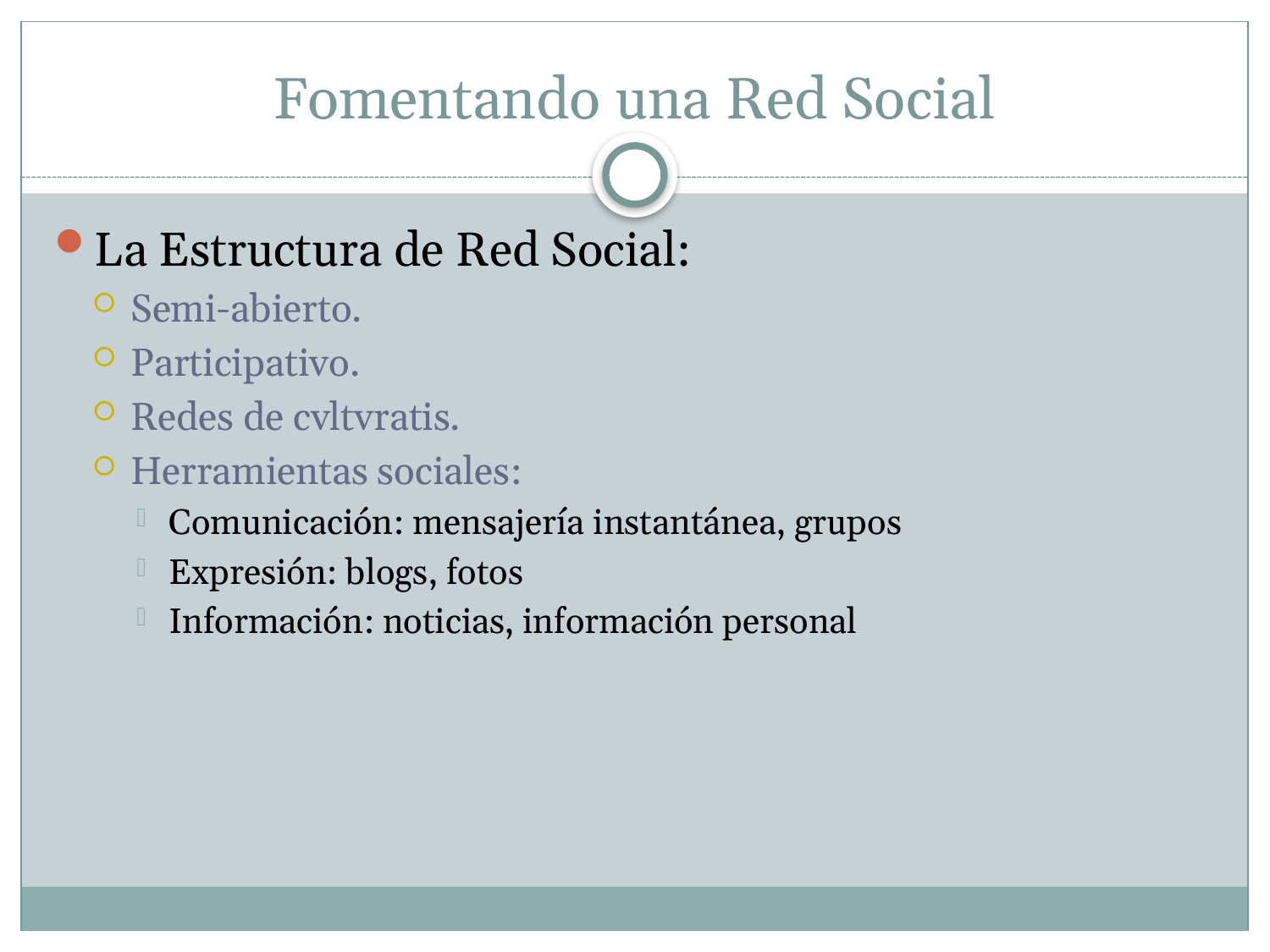

# Fomentando una Red Social
La Estructura de Red Social:
Semi-abierto.
Participativo.
Redes de cvltvratis.
Herramientas sociales:
Comunicación: mensajería instantánea, grupos
Expresión: blogs, fotos
Información: noticias, información personal